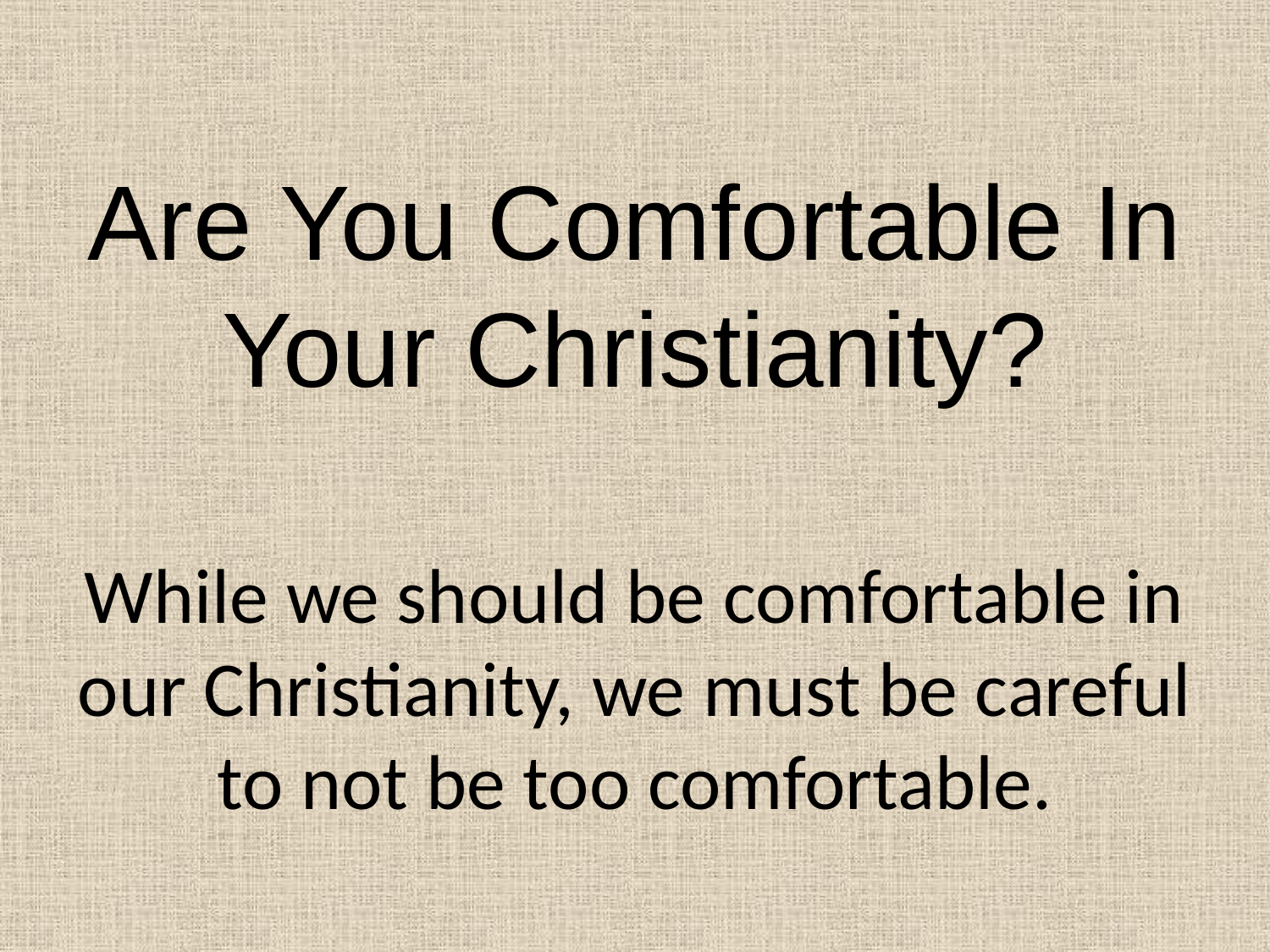

# Are You Comfortable In Your Christianity?
While we should be comfortable in our Christianity, we must be careful to not be too comfortable.